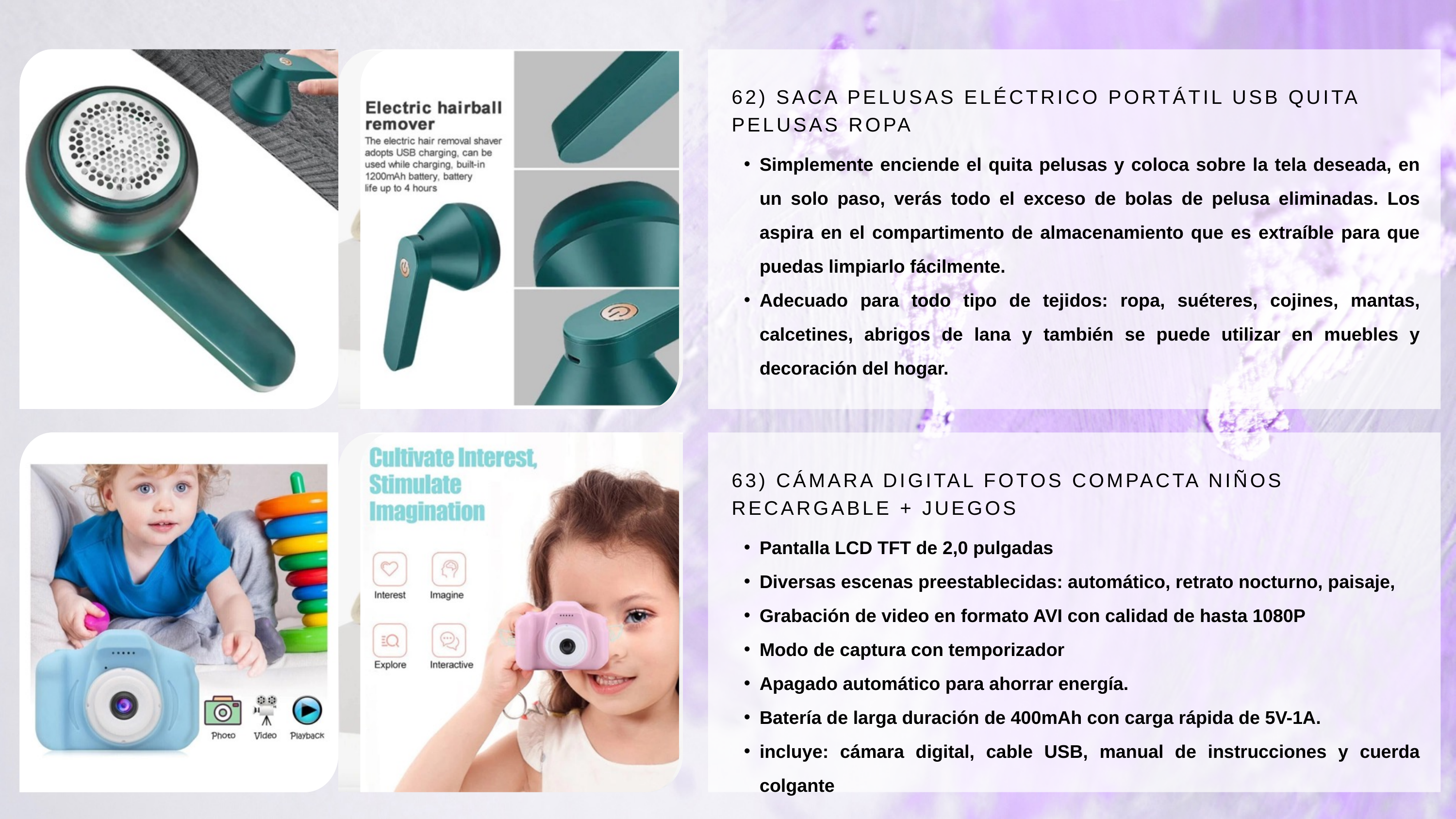

62) SACA PELUSAS ELÉCTRICO PORTÁTIL USB QUITA PELUSAS ROPA
Simplemente enciende el quita pelusas y coloca sobre la tela deseada, en un solo paso, verás todo el exceso de bolas de pelusa eliminadas. Los aspira en el compartimento de almacenamiento que es extraíble para que puedas limpiarlo fácilmente.
Adecuado para todo tipo de tejidos: ropa, suéteres, cojines, mantas, calcetines, abrigos de lana y también se puede utilizar en muebles y decoración del hogar.

63) CÁMARA DIGITAL FOTOS COMPACTA NIÑOS RECARGABLE + JUEGOS

Pantalla LCD TFT de 2,0 pulgadas
Diversas escenas preestablecidas: automático, retrato nocturno, paisaje,
Grabación de video en formato AVI con calidad de hasta 1080P
Modo de captura con temporizador
Apagado automático para ahorrar energía.
Batería de larga duración de 400mAh con carga rápida de 5V-1A.
incluye: cámara digital, cable USB, manual de instrucciones y cuerda colgante